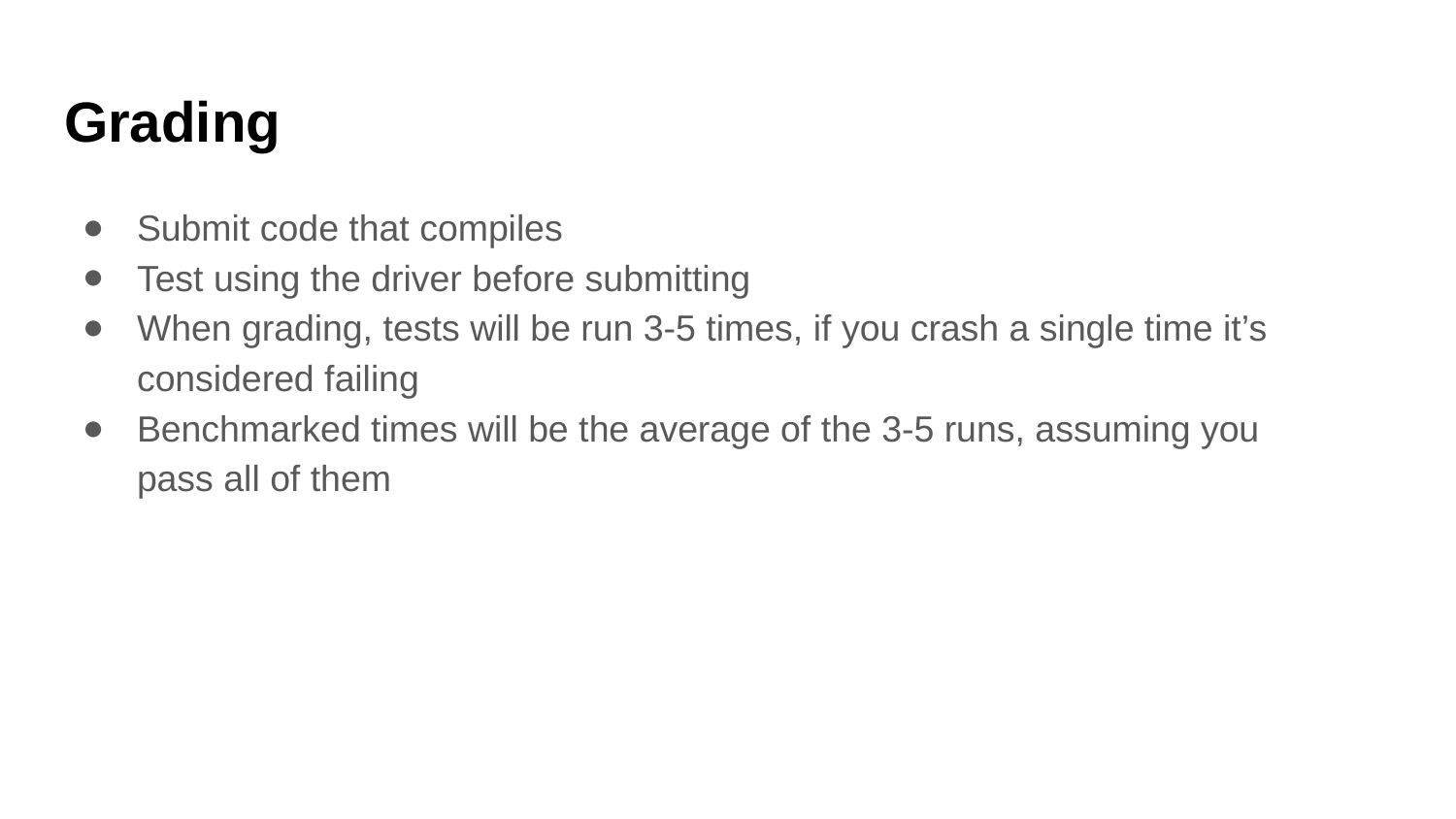

Grading
Submit code that compiles
Test using the driver before submitting
When grading, tests will be run 3-5 times, if you crash a single time it’s considered failing
Benchmarked times will be the average of the 3-5 runs, assuming you pass all of them